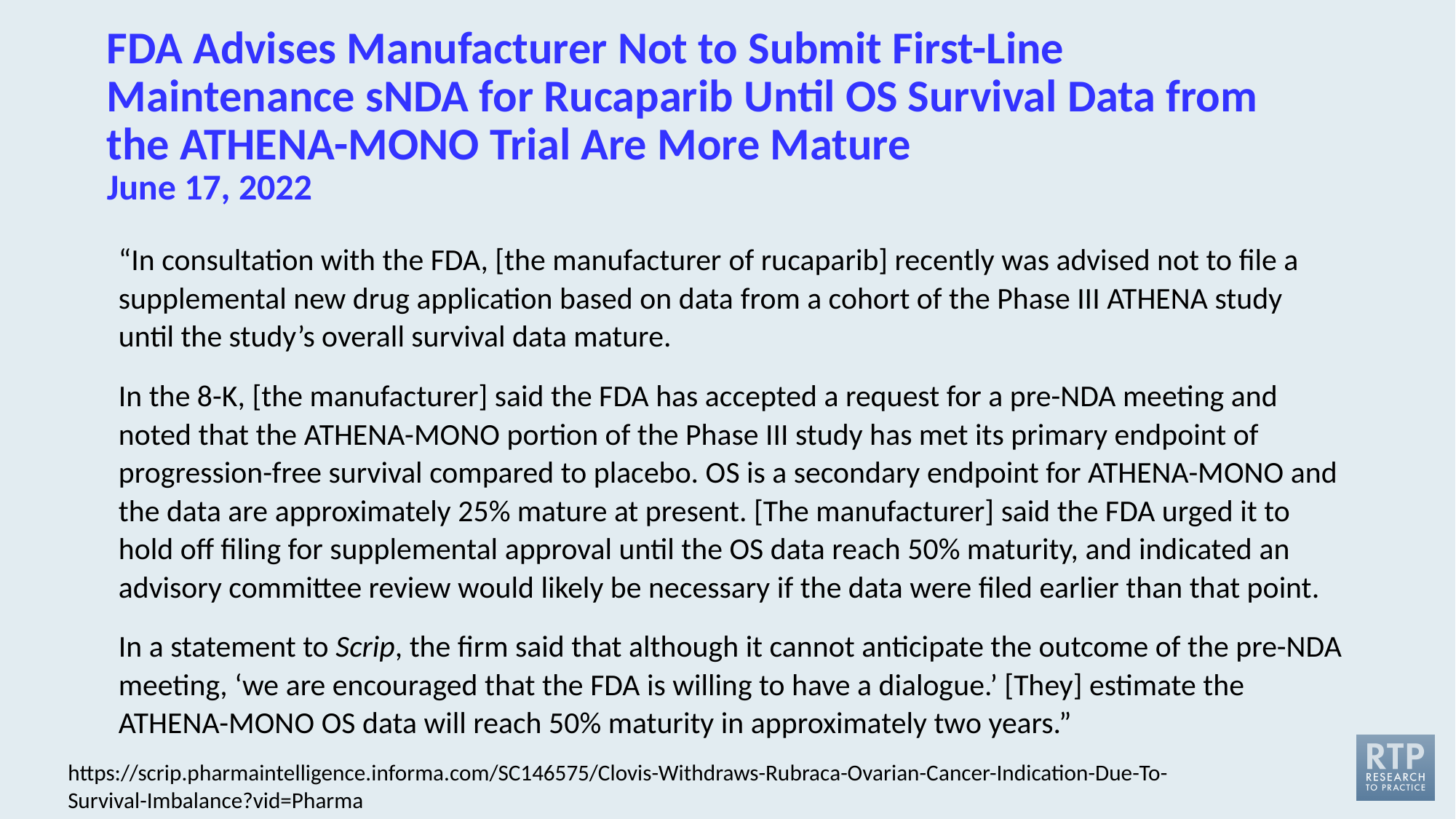

# FDA Advises Manufacturer Not to Submit First-Line Maintenance sNDA for Rucaparib Until OS Survival Data from the ATHENA-MONO Trial Are More Mature June 17, 2022
“In consultation with the FDA, [the manufacturer of rucaparib] recently was advised not to file a supplemental new drug application based on data from a cohort of the Phase III ATHENA study until the study’s overall survival data mature.
In the 8-K, [the manufacturer] said the FDA has accepted a request for a pre-NDA meeting and noted that the ATHENA-MONO portion of the Phase III study has met its primary endpoint of progression-free survival compared to placebo. OS is a secondary endpoint for ATHENA-MONO and the data are approximately 25% mature at present. [The manufacturer] said the FDA urged it to hold off filing for supplemental approval until the OS data reach 50% maturity, and indicated an advisory committee review would likely be necessary if the data were filed earlier than that point.
In a statement to Scrip, the firm said that although it cannot anticipate the outcome of the pre-NDA meeting, ‘we are encouraged that the FDA is willing to have a dialogue.’ [They] estimate the ATHENA-MONO OS data will reach 50% maturity in approximately two years.”
https://scrip.pharmaintelligence.informa.com/SC146575/Clovis-Withdraws-Rubraca-Ovarian-Cancer-Indication-Due-To-Survival-Imbalance?vid=Pharma